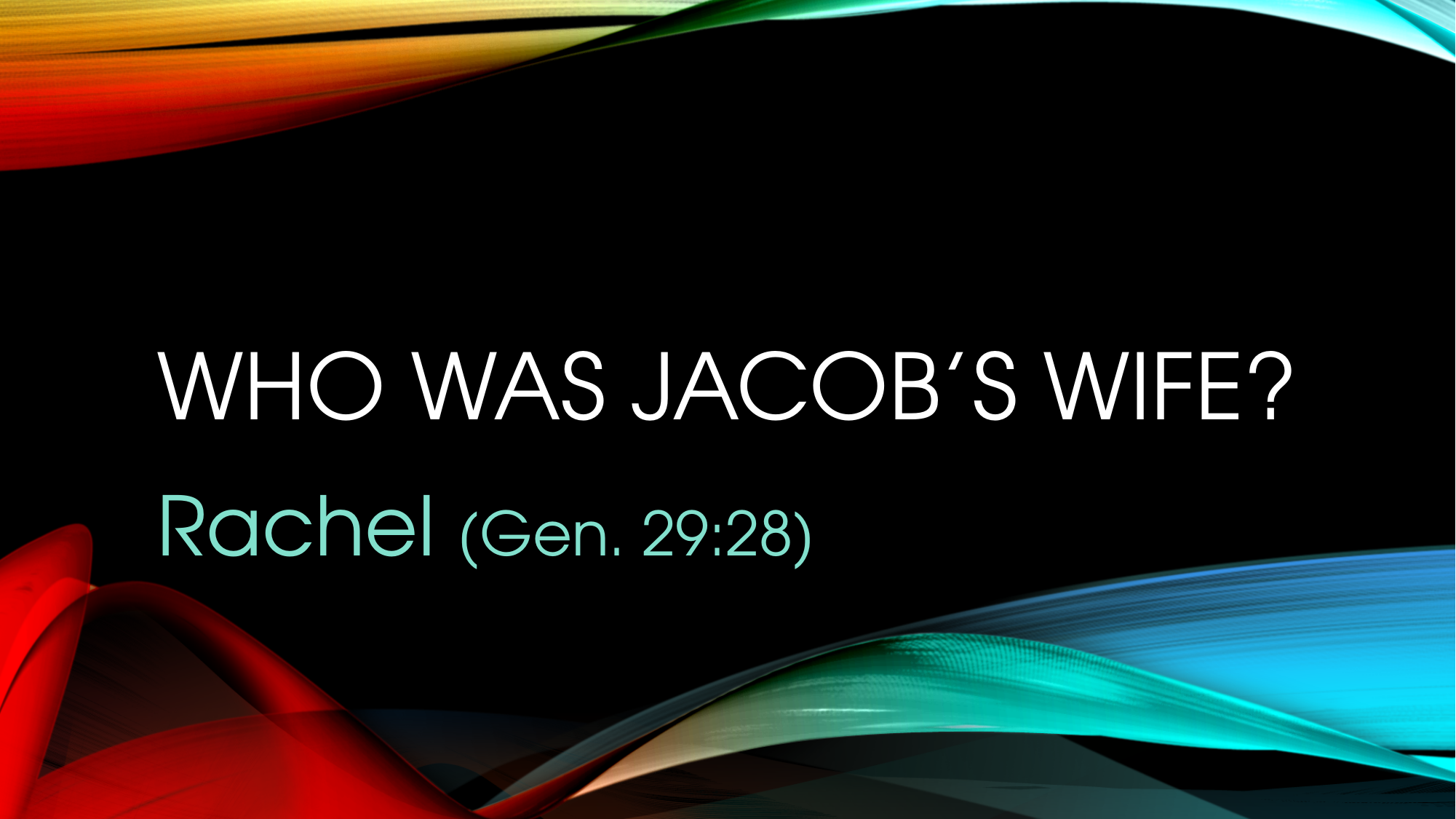

# Who was Jacob’s Wife?
Rachel (Gen. 29:28)